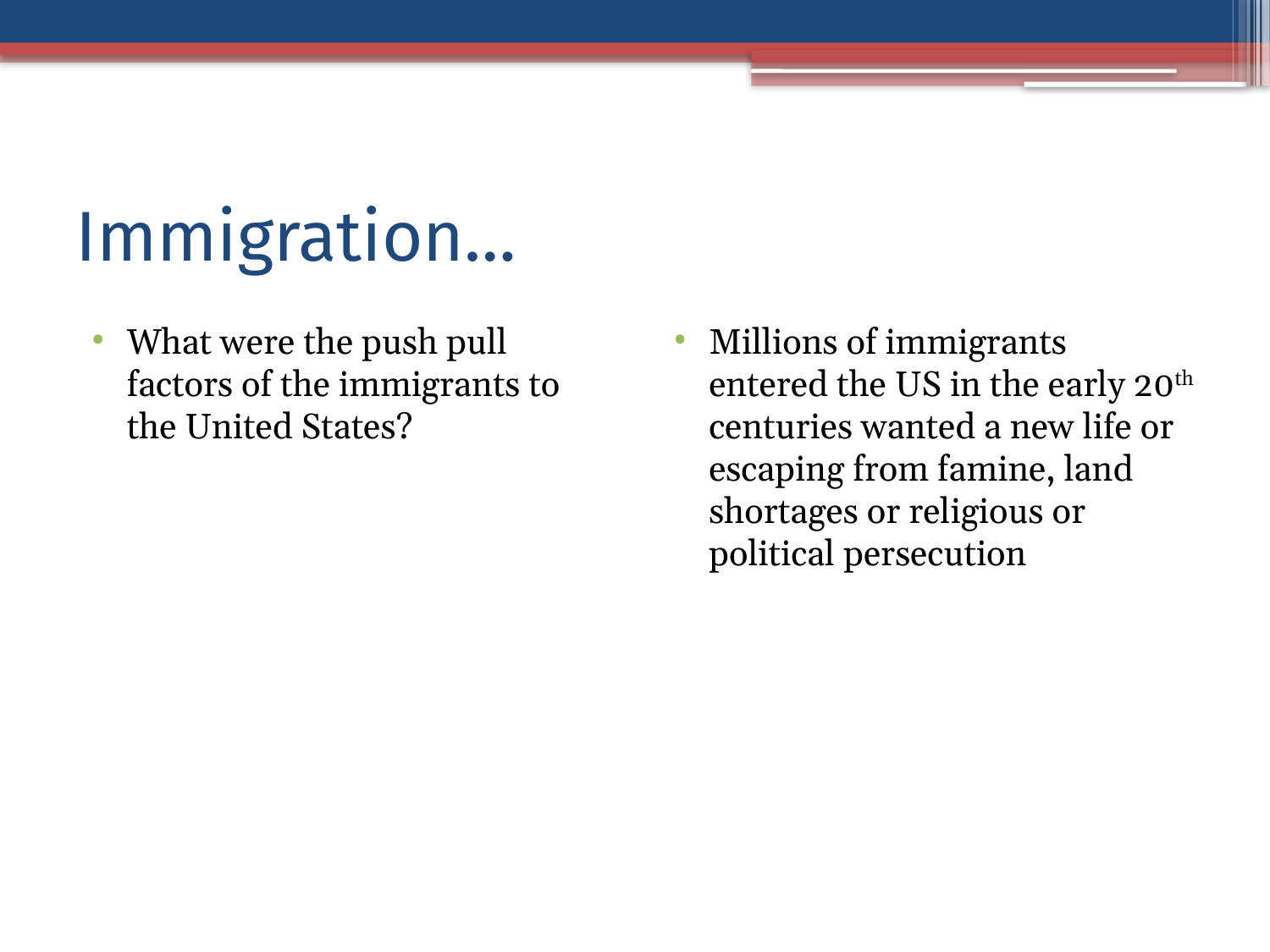

# Immigration…
What were the push pull factors of the immigrants to the United States?

Millions of immigrants entered the US in the early 20th centuries wanted a new life or escaping from famine, land shortages or religious or political persecution